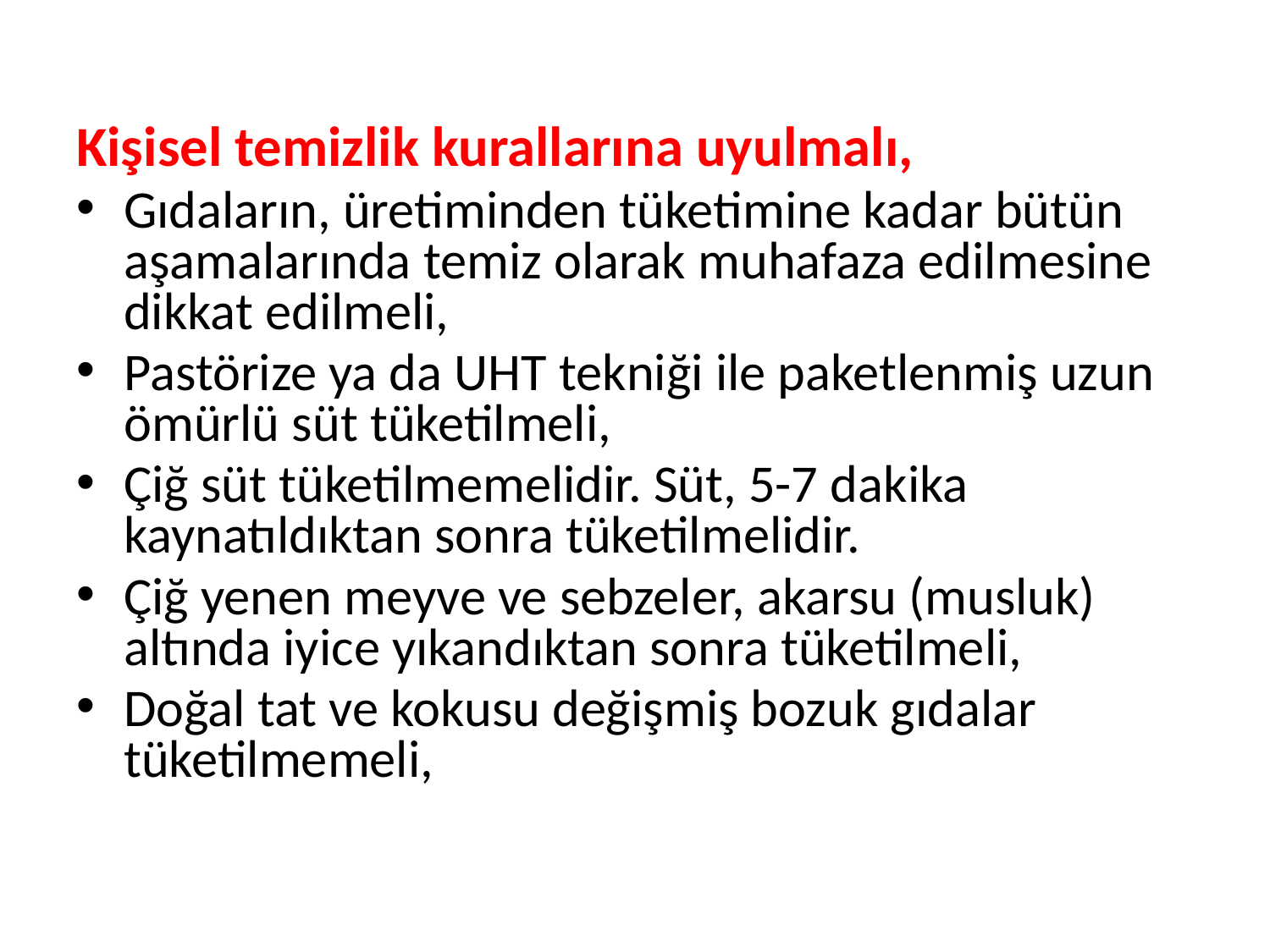

Kişisel temizlik kurallarına uyulmalı,
Gıdaların, üretiminden tüketimine kadar bütün aşamalarında temiz olarak muhafaza edilmesine dikkat edilmeli,
Pastörize ya da UHT tekniği ile paketlenmiş uzun ömürlü süt tüketilmeli,
Çiğ süt tüketilmemelidir. Süt, 5-7 dakika kaynatıldıktan sonra tüketilmelidir.
Çiğ yenen meyve ve sebzeler, akarsu (musluk) altında iyice yıkandıktan sonra tüketilmeli,
Doğal tat ve kokusu değişmiş bozuk gıdalar tüketilmemeli,